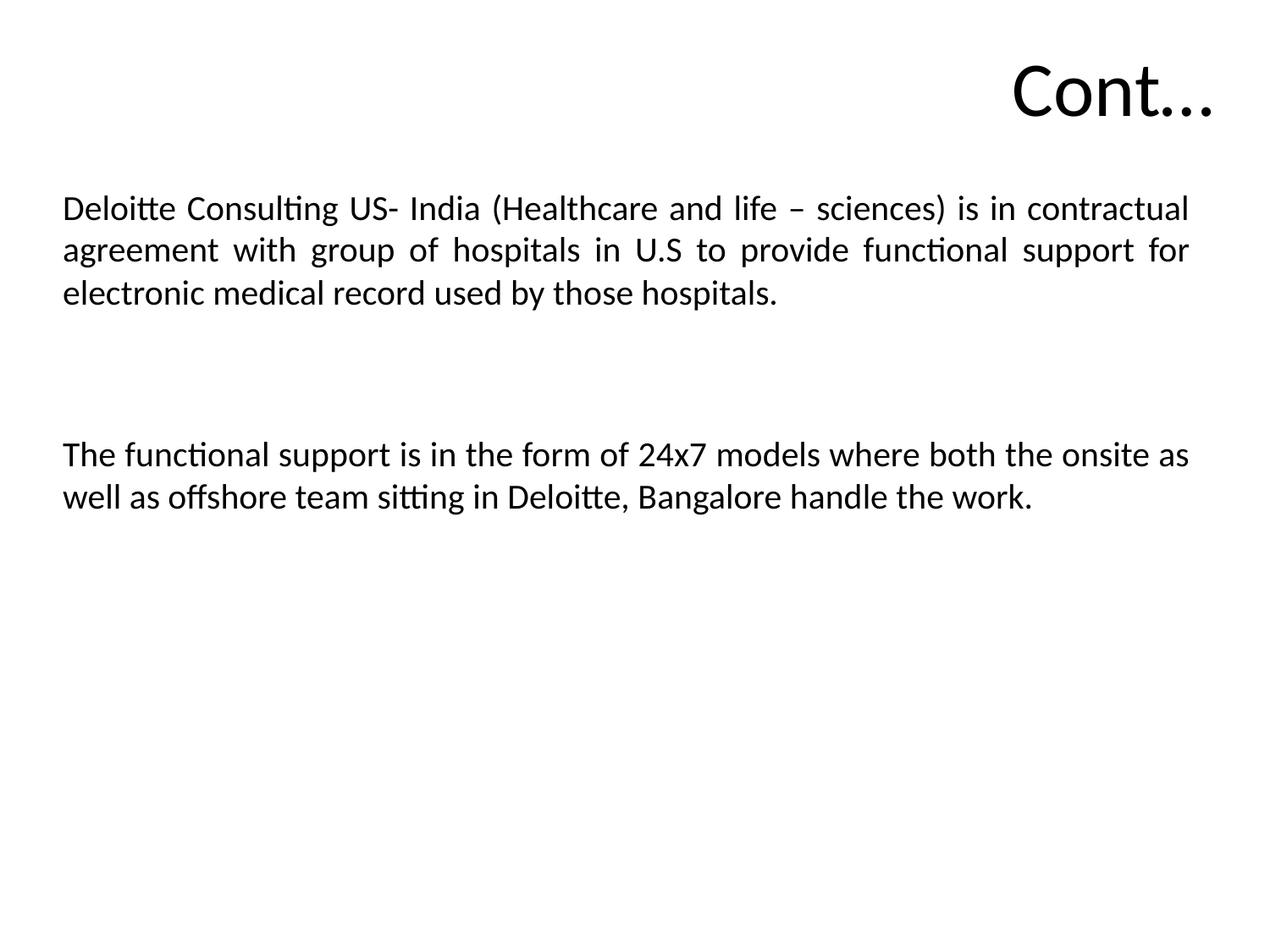

# Cont…
Deloitte Consulting US- India (Healthcare and life – sciences) is in contractual agreement with group of hospitals in U.S to provide functional support for electronic medical record used by those hospitals.

The functional support is in the form of 24x7 models where both the onsite as well as offshore team sitting in Deloitte, Bangalore handle the work.